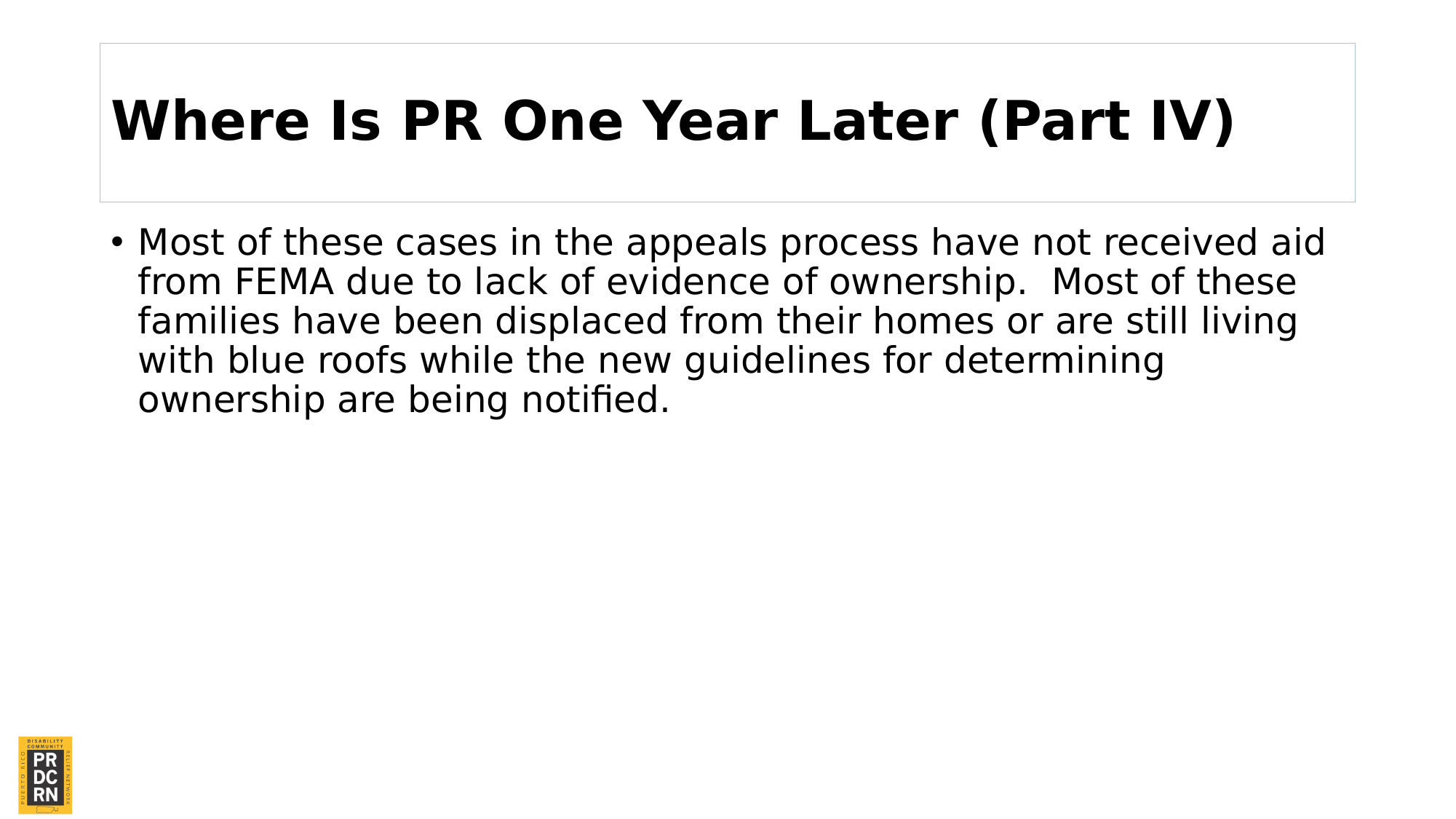

# Where Is PR One Year Later (Part IV)
Most of these cases in the appeals process have not received aid from FEMA due to lack of evidence of ownership.  Most of these families have been displaced from their homes or are still living with blue roofs while the new guidelines for determining ownership are being notified.